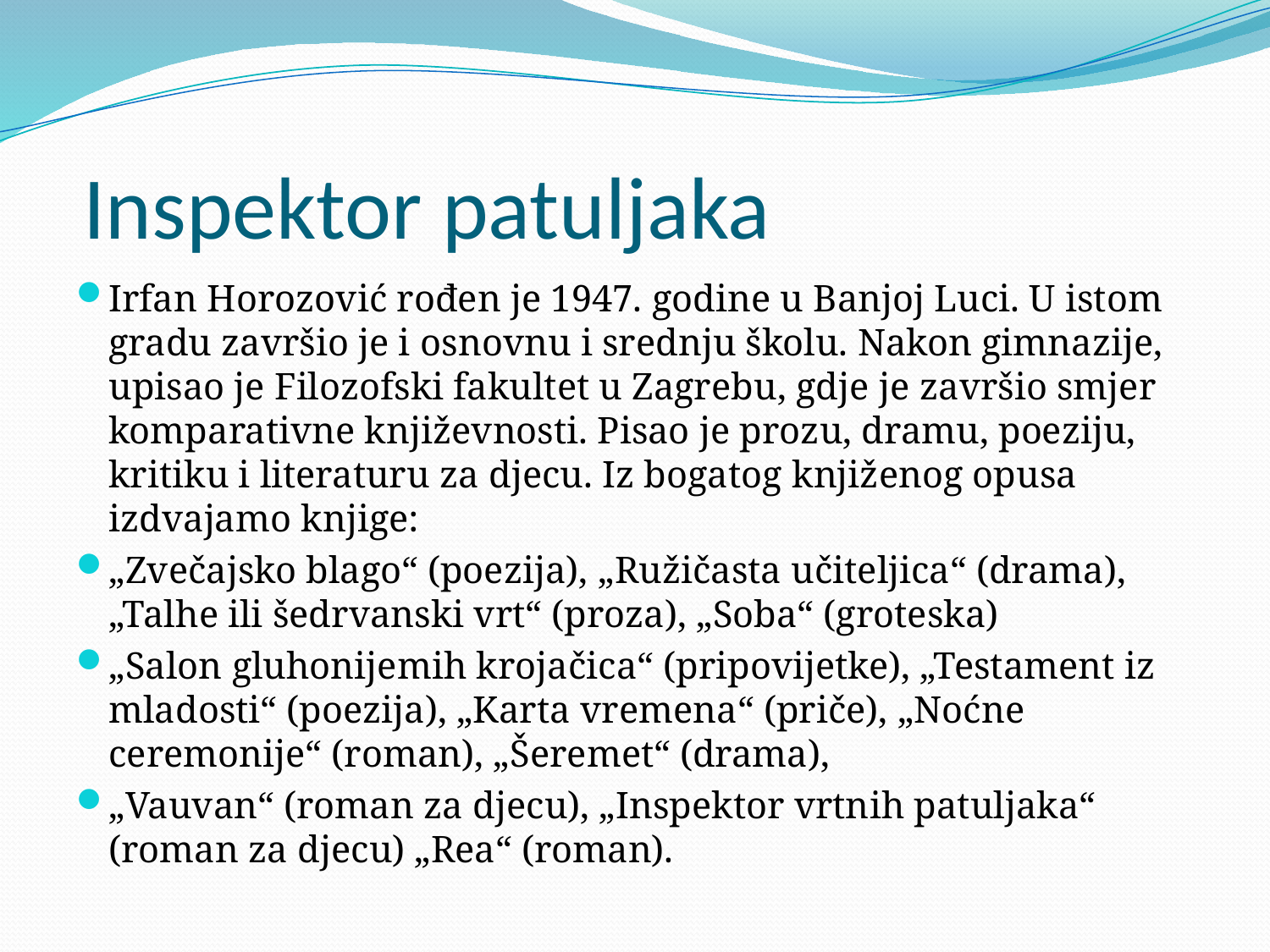

# Inspektor patuljaka
Irfan Horozović rođen je 1947. godine u Banjoj Luci. U istom gradu završio je i osnovnu i srednju školu. Nakon gimnazije, upisao je Filozofski fakultet u Zagrebu, gdje je završio smjer komparativne književnosti. Pisao je prozu, dramu, poeziju, kritiku i literaturu za djecu. Iz bogatog knjiženog opusa izdvajamo knjige:
„Zvečajsko blago“ (poezija), „Ružičasta učiteljica“ (drama), „Talhe ili šedrvanski vrt“ (proza), „Soba“ (groteska)
„Salon gluhonijemih krojačica“ (pripovijetke), „Testament iz mladosti“ (poezija), „Karta vremena“ (priče), „Noćne ceremonije“ (roman), „Šeremet“ (drama),
„Vauvan“ (roman za djecu), „Inspektor vrtnih patuljaka“ (roman za djecu) „Rea“ (roman).